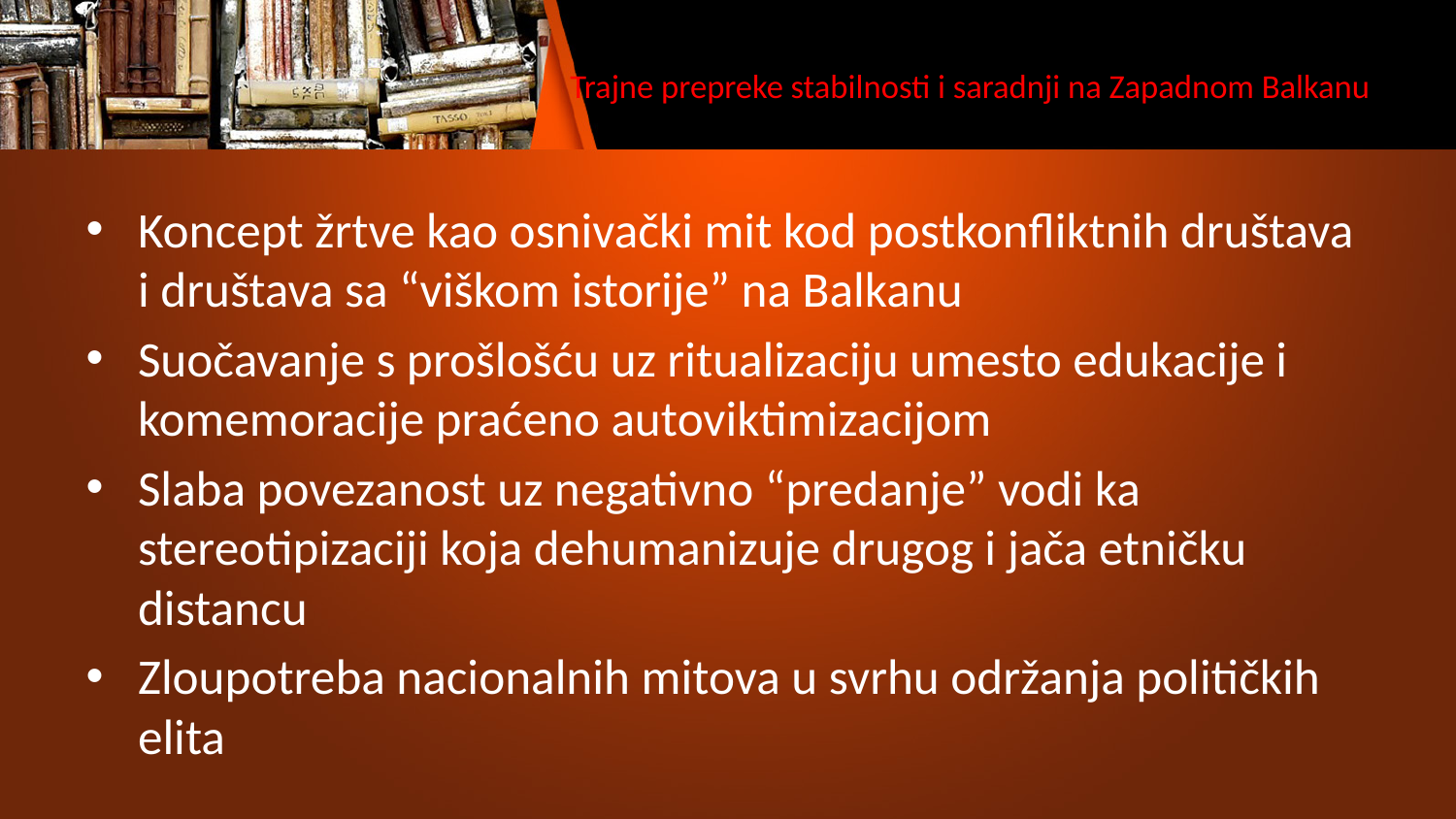

# Trajne prepreke stabilnosti i saradnji na Zapadnom Balkanu
Koncept žrtve kao osnivački mit kod postkonfliktnih društava i društava sa “viškom istorije” na Balkanu
Suočavanje s prošlošću uz ritualizaciju umesto edukacije i komemoracije praćeno autoviktimizacijom
Slaba povezanost uz negativno “predanje” vodi ka stereotipizaciji koja dehumanizuje drugog i jača etničku distancu
Zloupotreba nacionalnih mitova u svrhu održanja političkih elita